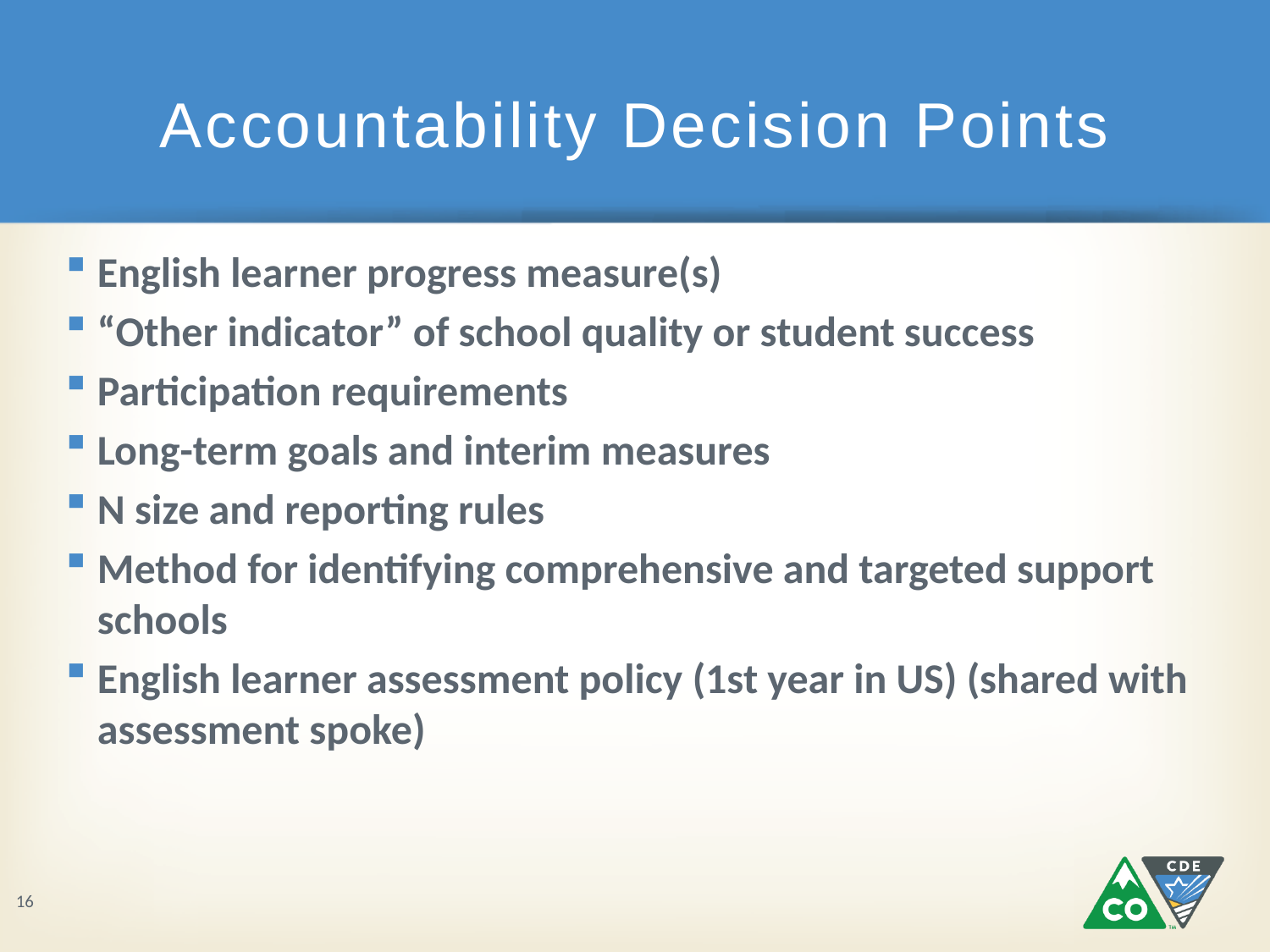

# Accountability Decision Points
English learner progress measure(s)
“Other indicator” of school quality or student success
Participation requirements
Long-term goals and interim measures
N size and reporting rules
Method for identifying comprehensive and targeted support schools
English learner assessment policy (1st year in US) (shared with assessment spoke)

16